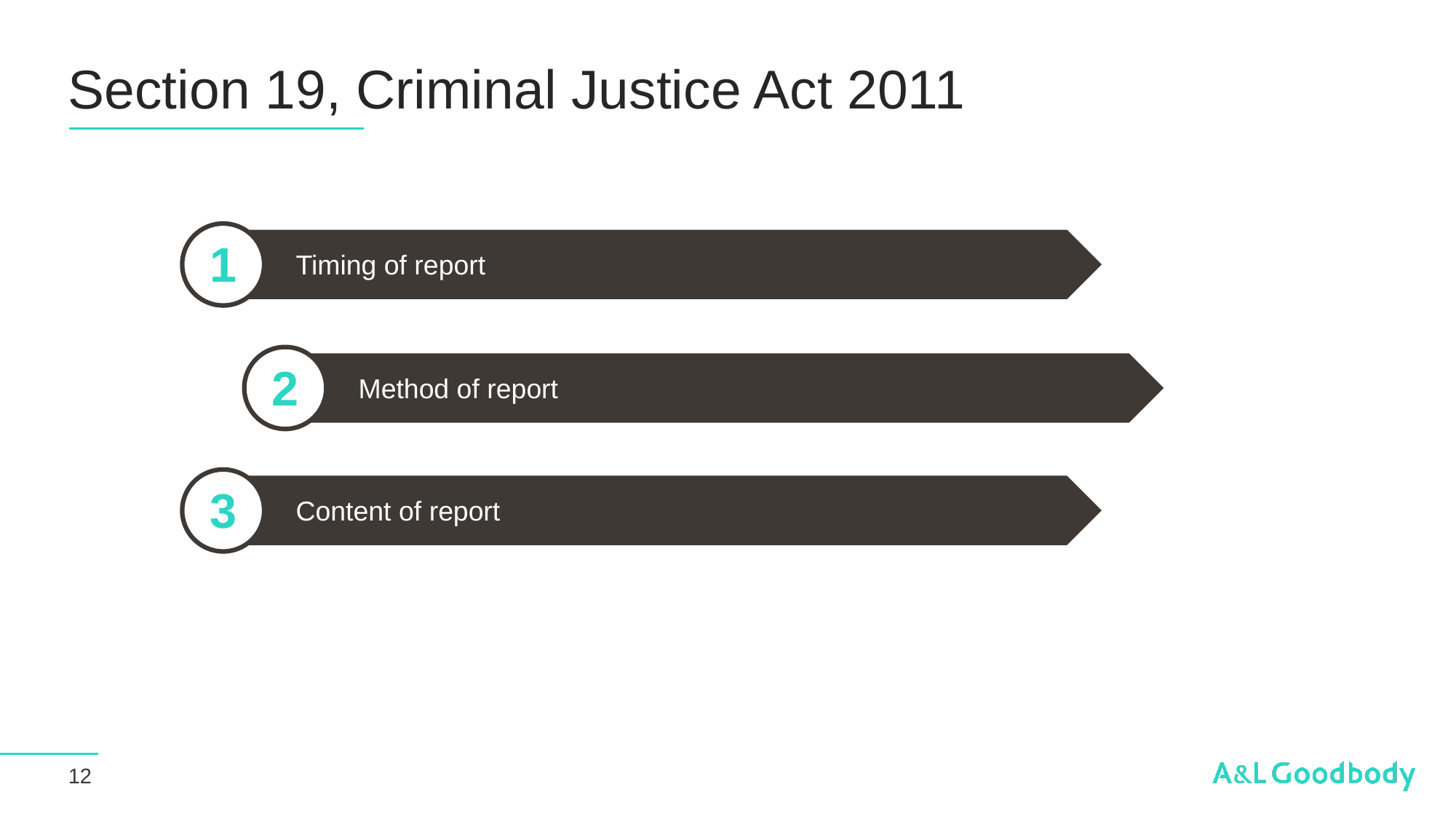

# Section 19, Criminal Justice Act 2011

1

Timing of report

2

Method of report

3

Content of report
12